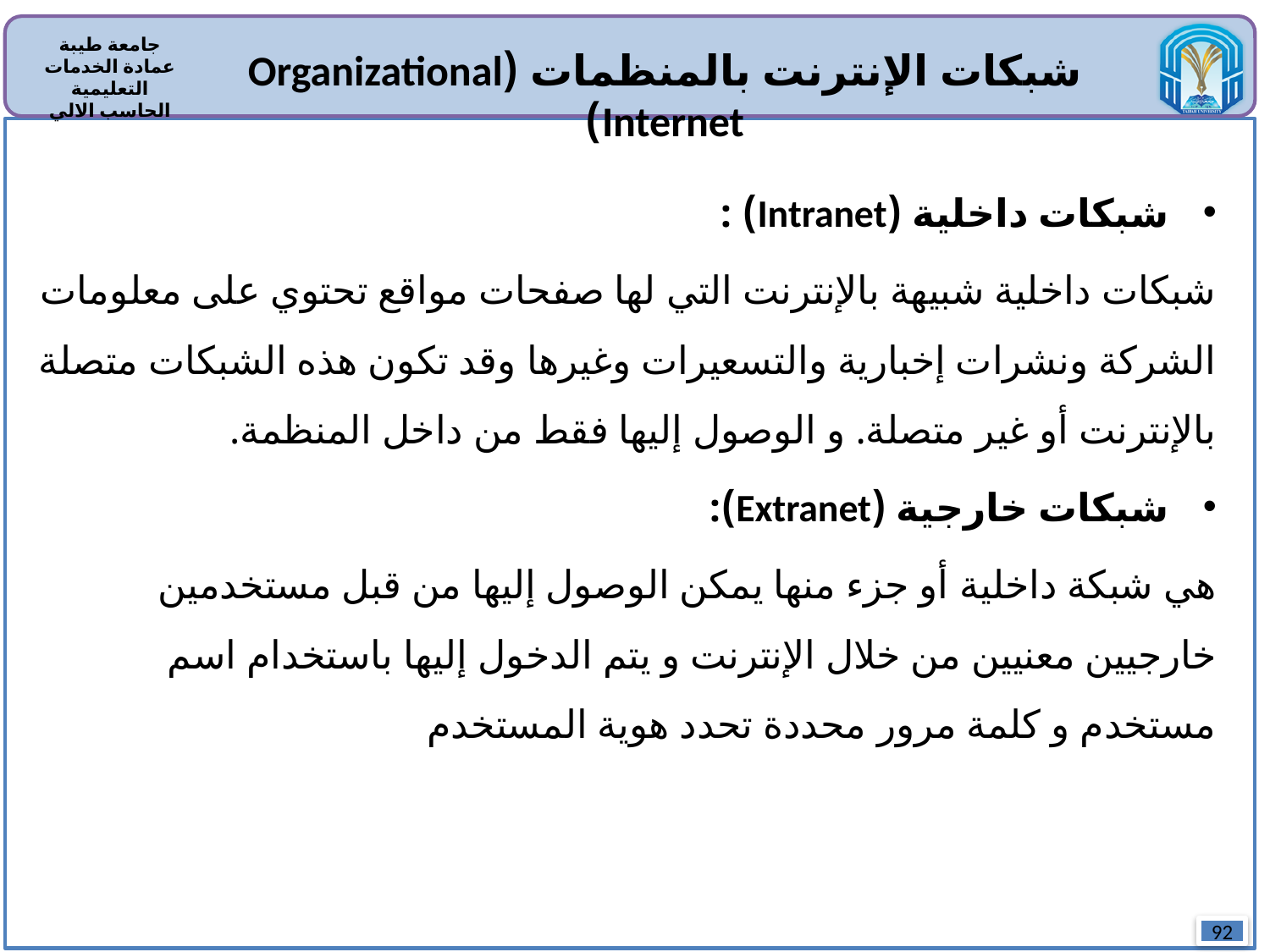

شبكات الإنترنت بالمنظمات (Organizational Internet)
شبكات داخلية (Intranet) :
شبكات داخلية شبيهة بالإنترنت التي لها صفحات مواقع تحتوي على معلومات الشركة ونشرات إخبارية والتسعيرات وغيرها وقد تكون هذه الشبكات متصلة بالإنترنت أو غير متصلة. و الوصول إليها فقط من داخل المنظمة.
شبكات خارجية (Extranet):
هي شبكة داخلية أو جزء منها يمكن الوصول إليها من قبل مستخدمين خارجيين معنيين من خلال الإنترنت و يتم الدخول إليها باستخدام اسم مستخدم و كلمة مرور محددة تحدد هوية المستخدم